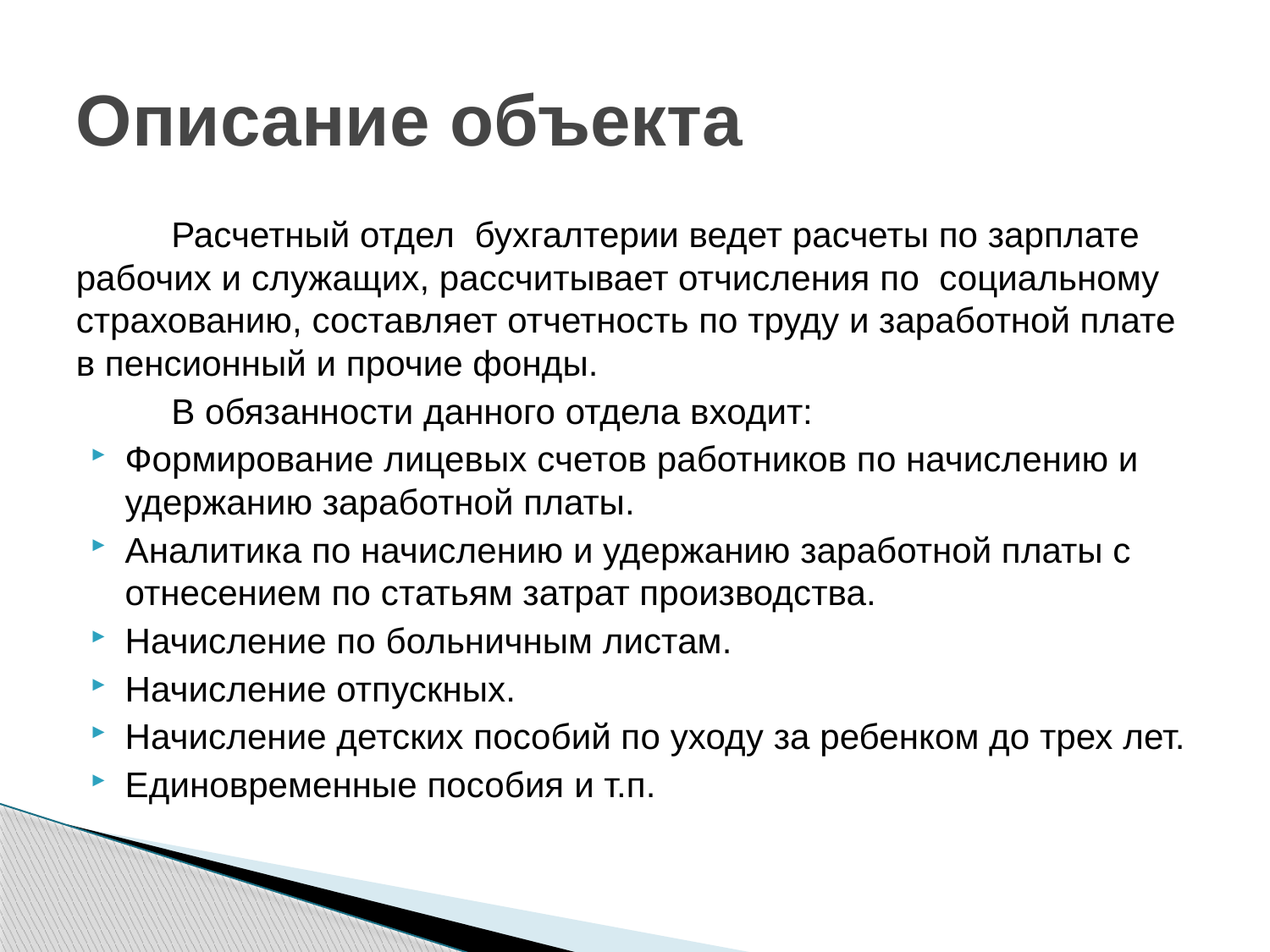

# Описание объекта
	Расчетный отдел  бухгалтерии ведет расчеты по зарплате рабочих и служащих, рассчитывает отчисления по  социальному страхованию, составляет отчетность по труду и заработной плате в пенсионный и прочие фонды.
	В обязанности данного отдела входит:
Формирование лицевых счетов работников по начислению и удержанию заработной платы.
Аналитика по начислению и удержанию заработной платы с отнесением по статьям затрат производства.
Начисление по больничным листам.
Начисление отпускных.
Начисление детских пособий по уходу за ребенком до трех лет.
Единовременные пособия и т.п.